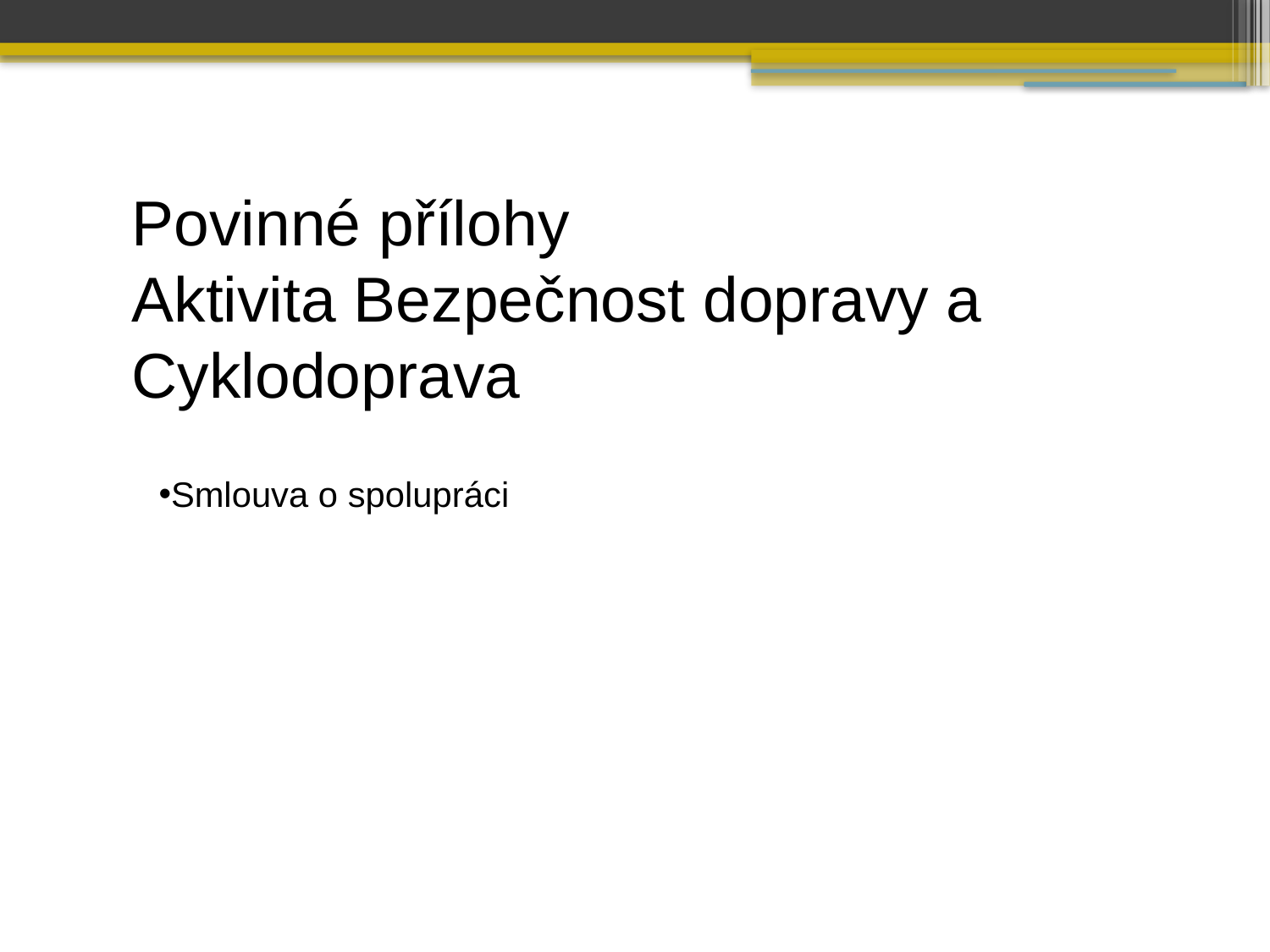

Povinné přílohy
Aktivita Bezpečnost dopravy a
Cyklodoprava
Smlouva o spolupráci